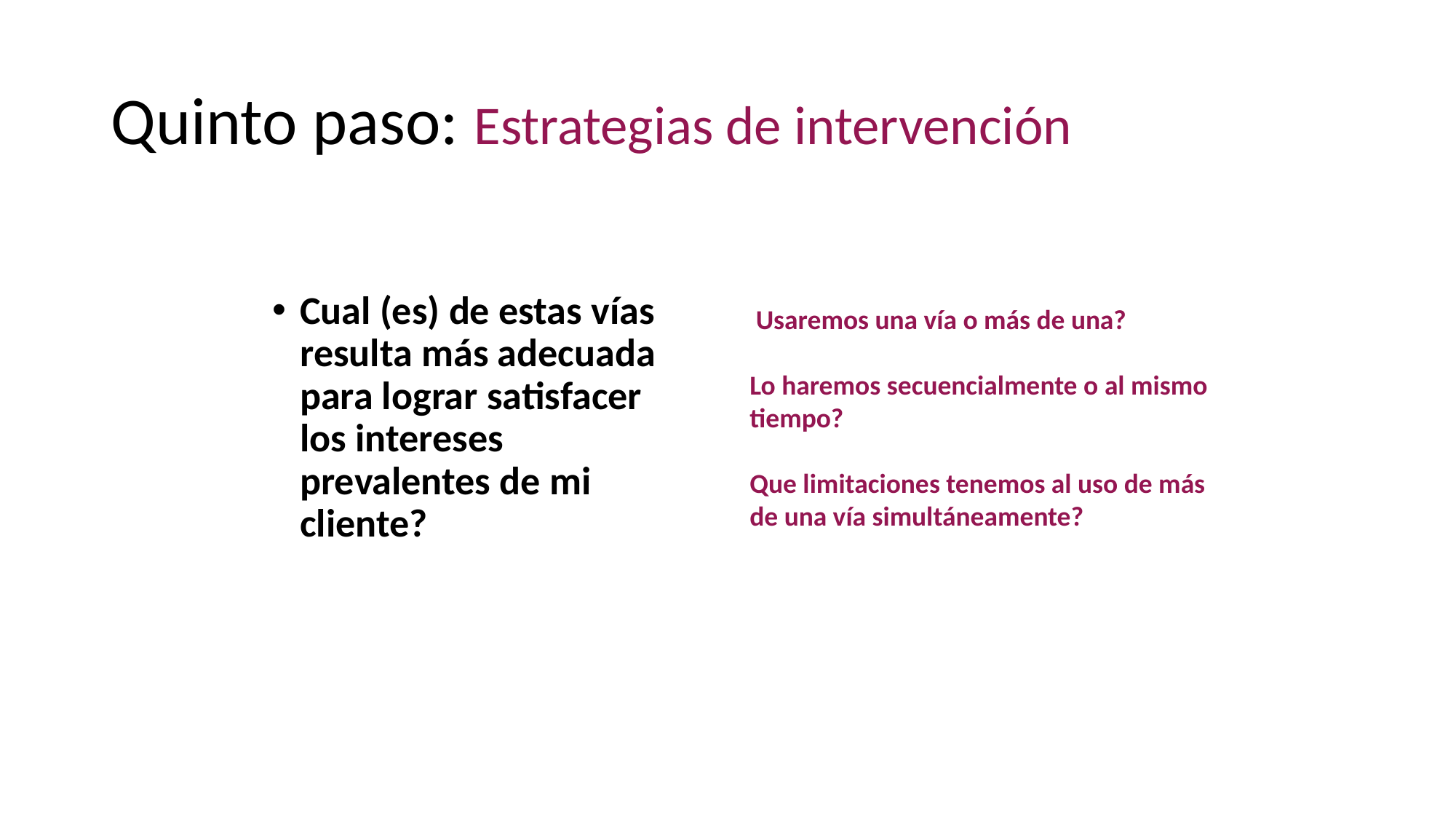

# Quinto paso: Estrategias de intervención

Cual (es) de estas vías resulta más adecuada para lograr satisfacer los intereses prevalentes de mi cliente?

 Usaremos una vía o más de una?

Lo haremos secuencialmente o al mismo
tiempo?

Que limitaciones tenemos al uso de más
de una vía simultáneamente?